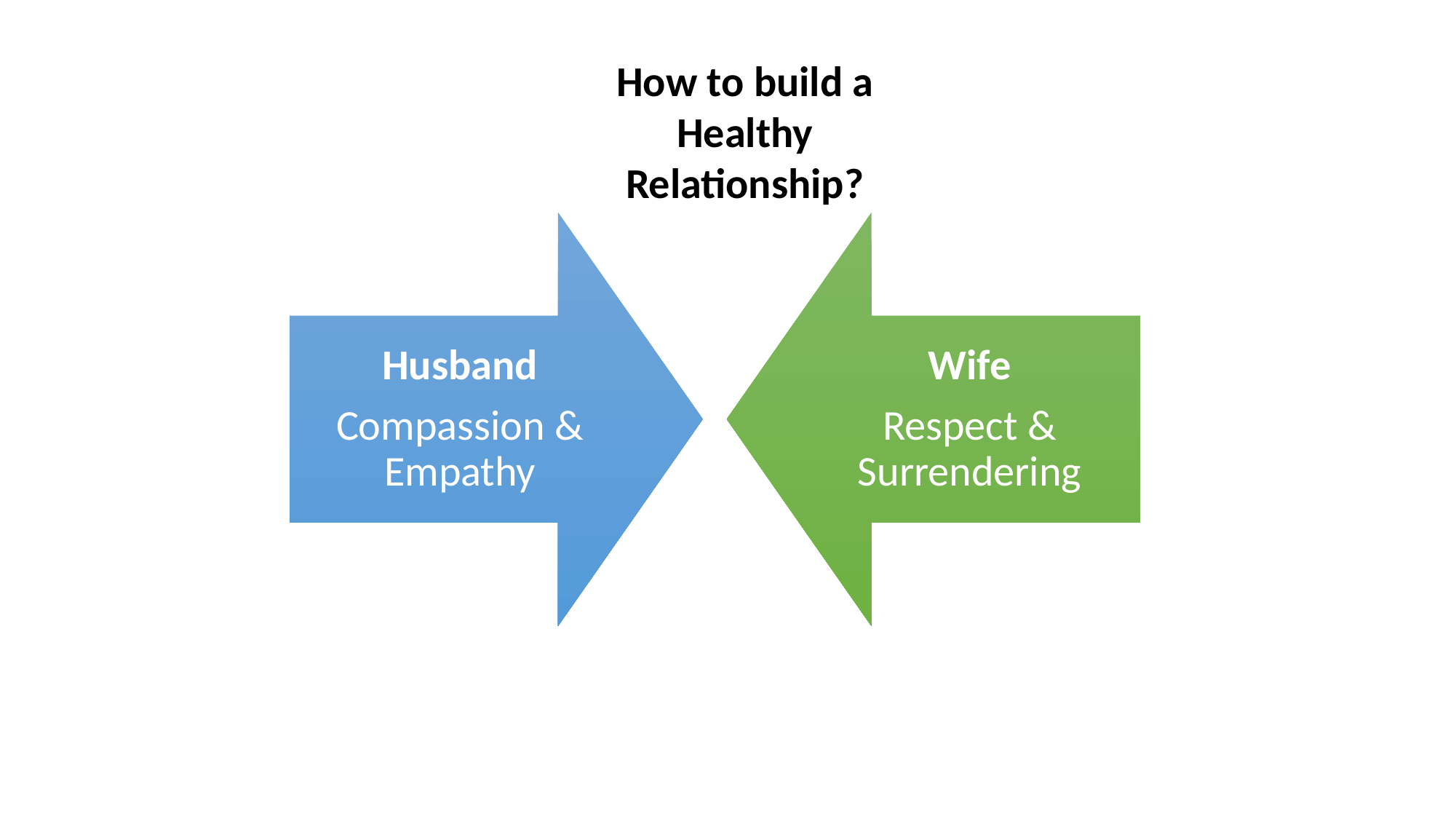

How to build a Healthy Relationship?
Husband
Compassion & Empathy
Wife
Respect & Surrendering